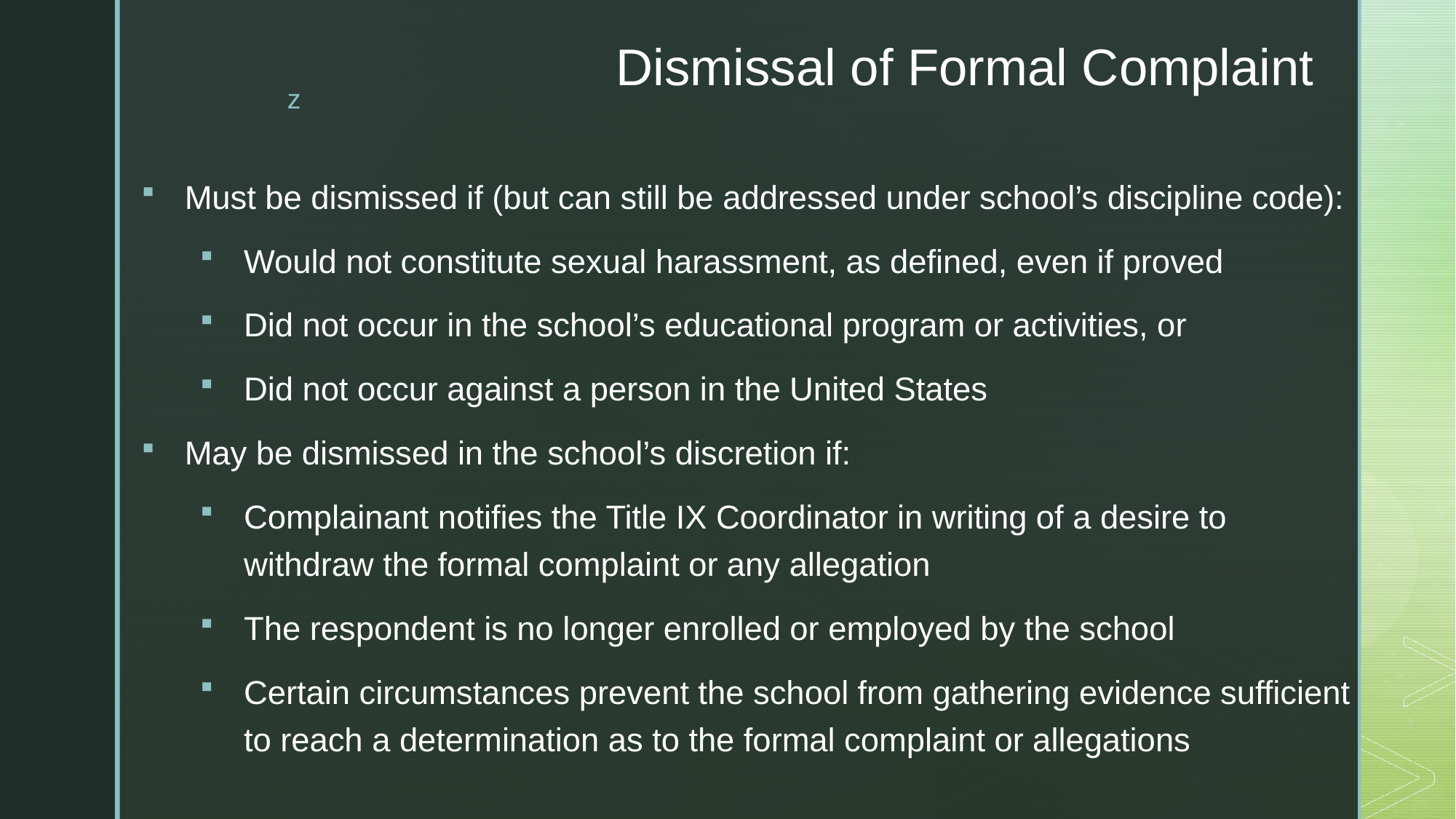

# Dismissal of Formal Complaint

Must be dismissed if (but can still be addressed under school’s discipline code):
Would not constitute sexual harassment, as defined, even if proved
Did not occur in the school’s educational program or activities, or
Did not occur against a person in the United States
May be dismissed in the school’s discretion if:
Complainant notifies the Title IX Coordinator in writing of a desire to withdraw the formal complaint or any allegation
The respondent is no longer enrolled or employed by the school
Certain circumstances prevent the school from gathering evidence sufficient to reach a determination as to the formal complaint or allegations